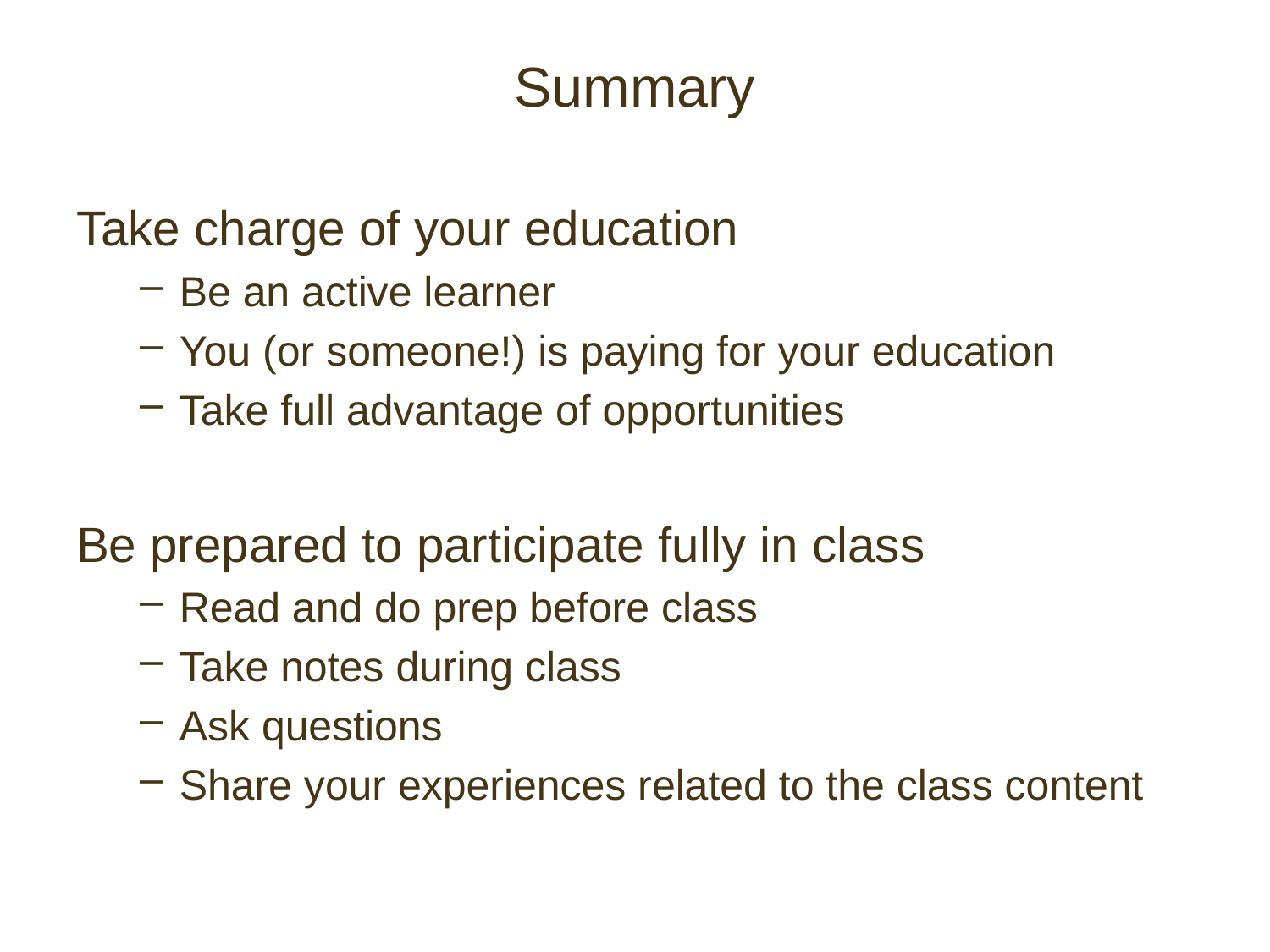

# Summary
Take charge of your education
Be an active learner
You (or someone!) is paying for your education
Take full advantage of opportunities

Be prepared to participate fully in class
Read and do prep before class
Take notes during class
Ask questions
Share your experiences related to the class content